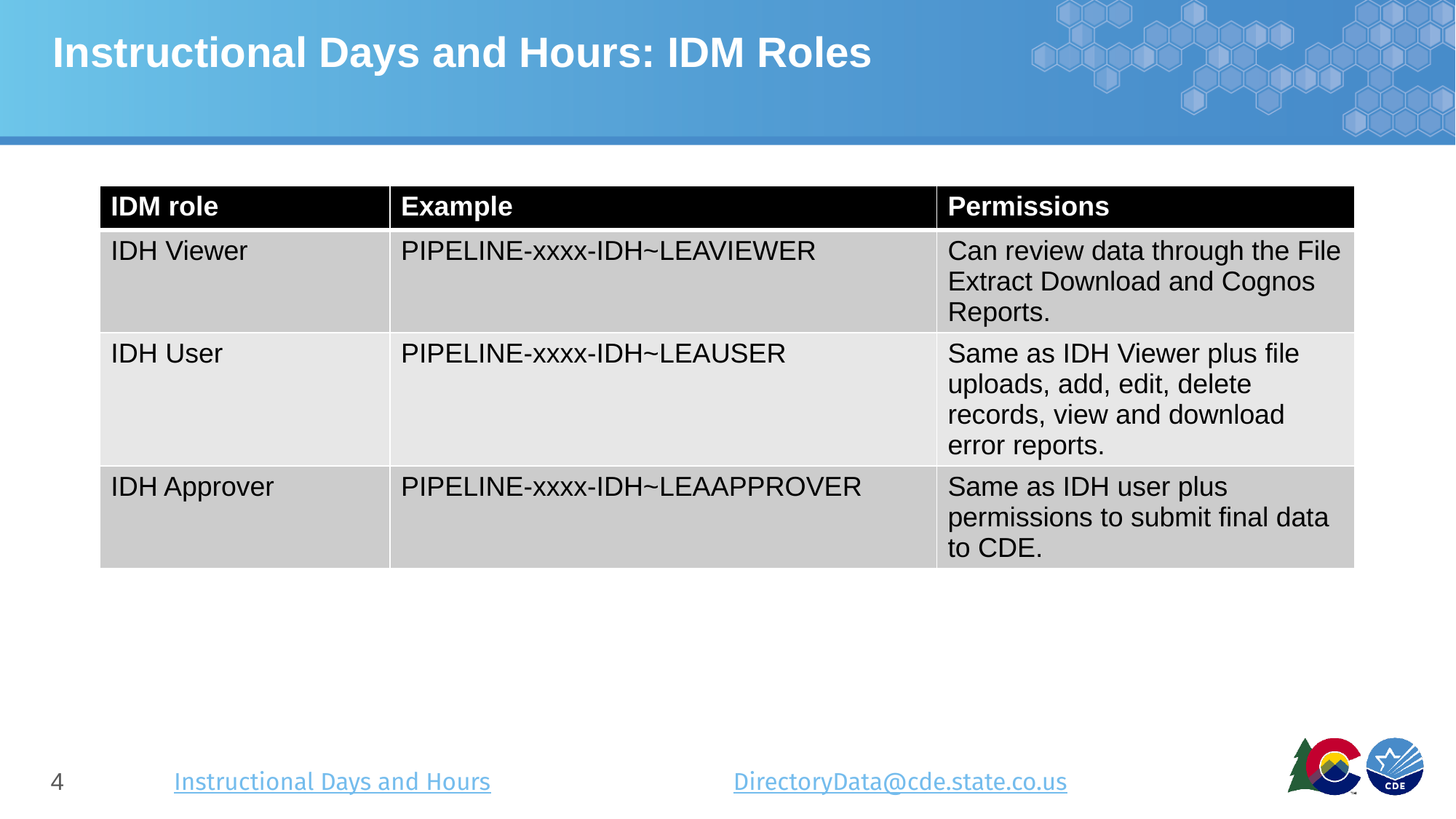

# Instructional Days and Hours: IDM Roles
| IDM role | Example | Permissions |
| --- | --- | --- |
| IDH Viewer | PIPELINE-xxxx-IDH~LEAVIEWER | Can review data through the File Extract Download and Cognos Reports. |
| IDH User | PIPELINE-xxxx-IDH~LEAUSER | Same as IDH Viewer plus file uploads, add, edit, delete records, view and download error reports. |
| IDH Approver | PIPELINE-xxxx-IDH~LEAAPPROVER | Same as IDH user plus permissions to submit final data to CDE. |
Instructional Days and Hours
DirectoryData@cde.state.co.us
4